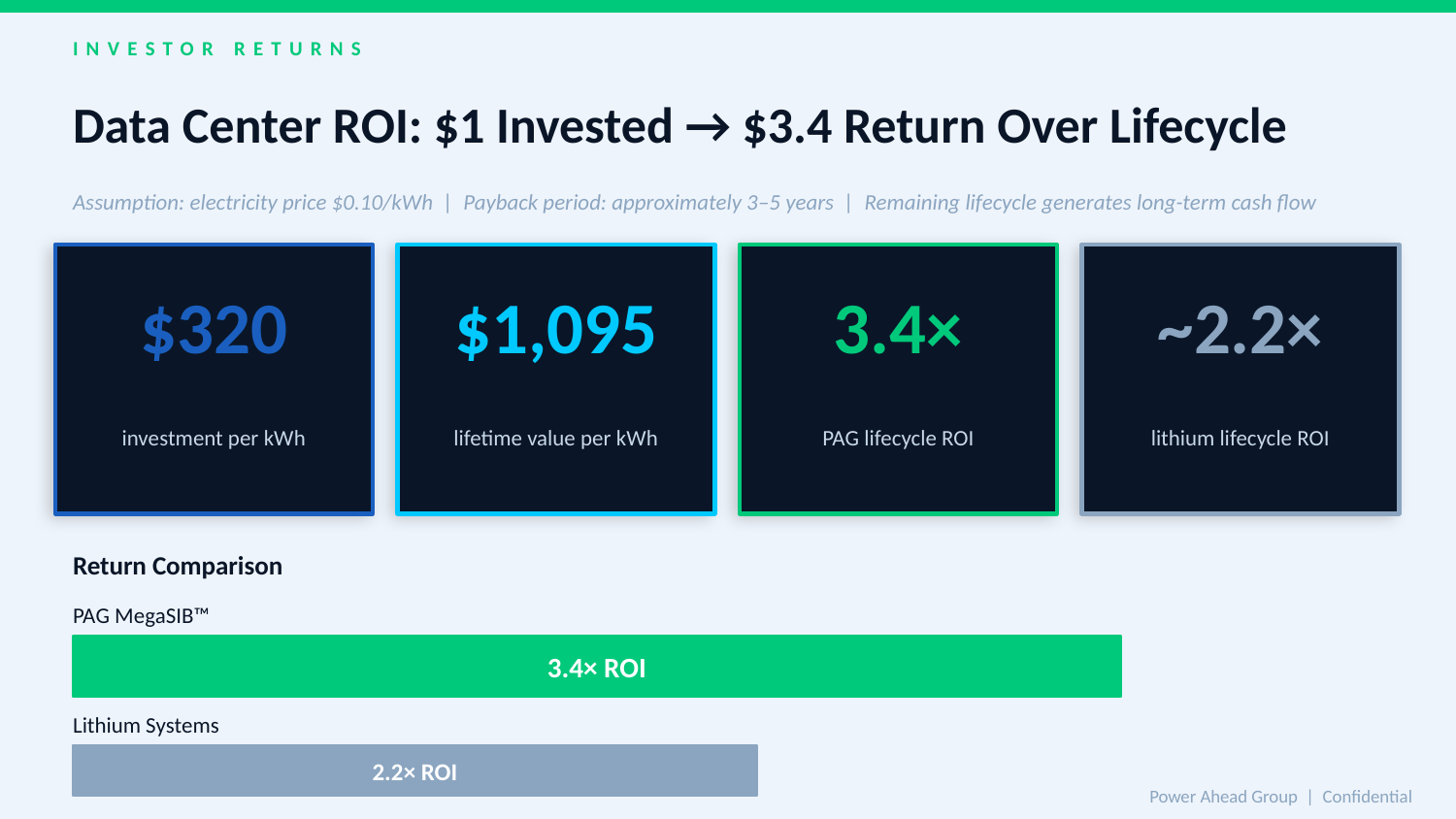

INVESTOR RETURNS
Data Center ROI: $1 Invested → $3.4 Return Over Lifecycle
Assumption: electricity price $0.10/kWh  |  Payback period: approximately 3–5 years  |  Remaining lifecycle generates long-term cash flow

$320
$1,095
3.4×
~2.2×
investment per kWh
lifetime value per kWh
PAG lifecycle ROI
lithium lifecycle ROI
Return Comparison
PAG MegaSIB™

3.4× ROI
Lithium Systems

2.2× ROI
Power Ahead Group  |  Confidential